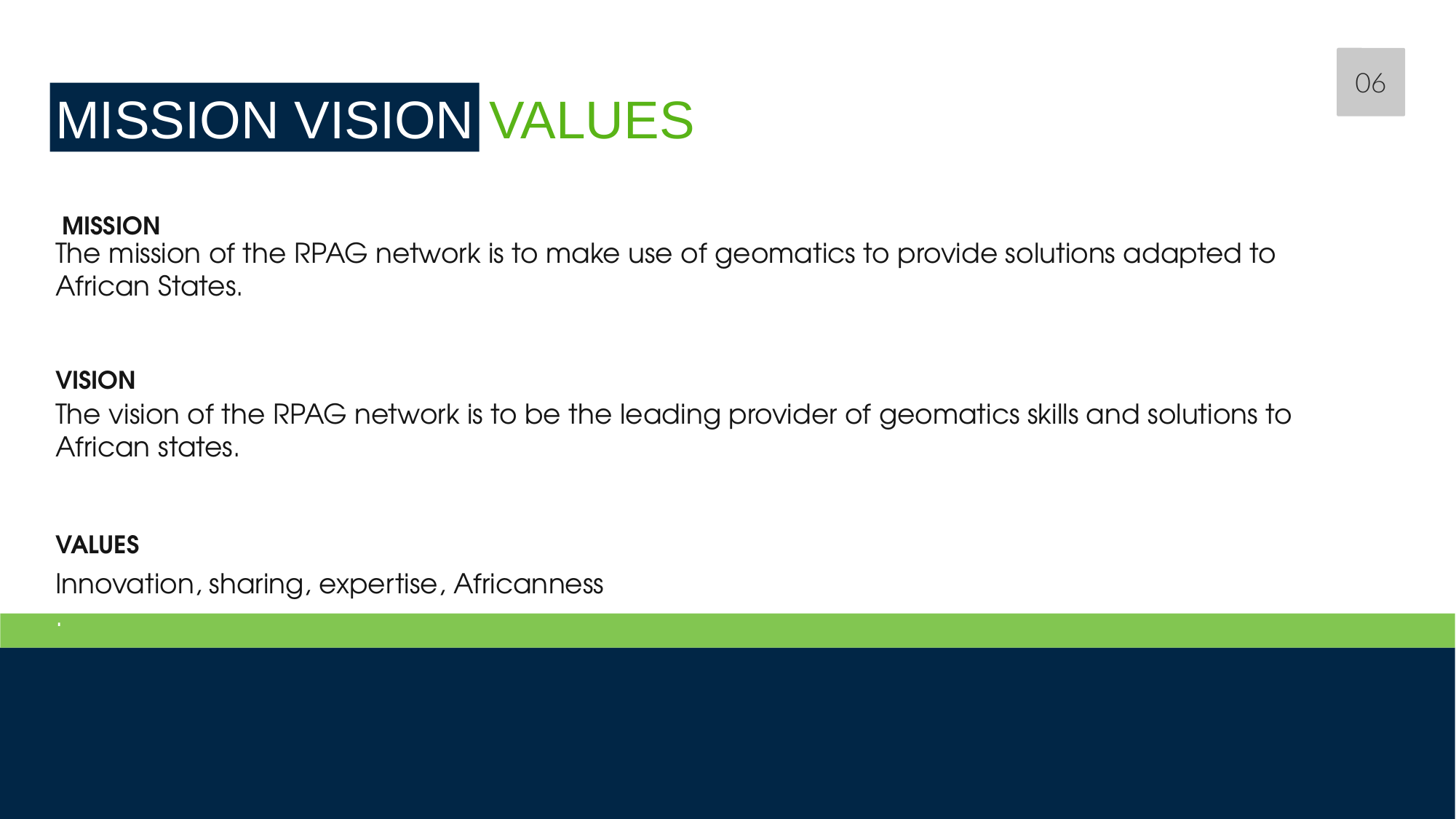

06

MISSION VISION VALUES
 MISSION
The mission of the RPAG network is to make use of geomatics to provide solutions adapted to African States.
VISION
The vision of the RPAG network is to be the leading provider of geomatics skills and solutions to African states.
VALUES
Innovation, sharing, expertise, Africanness
.